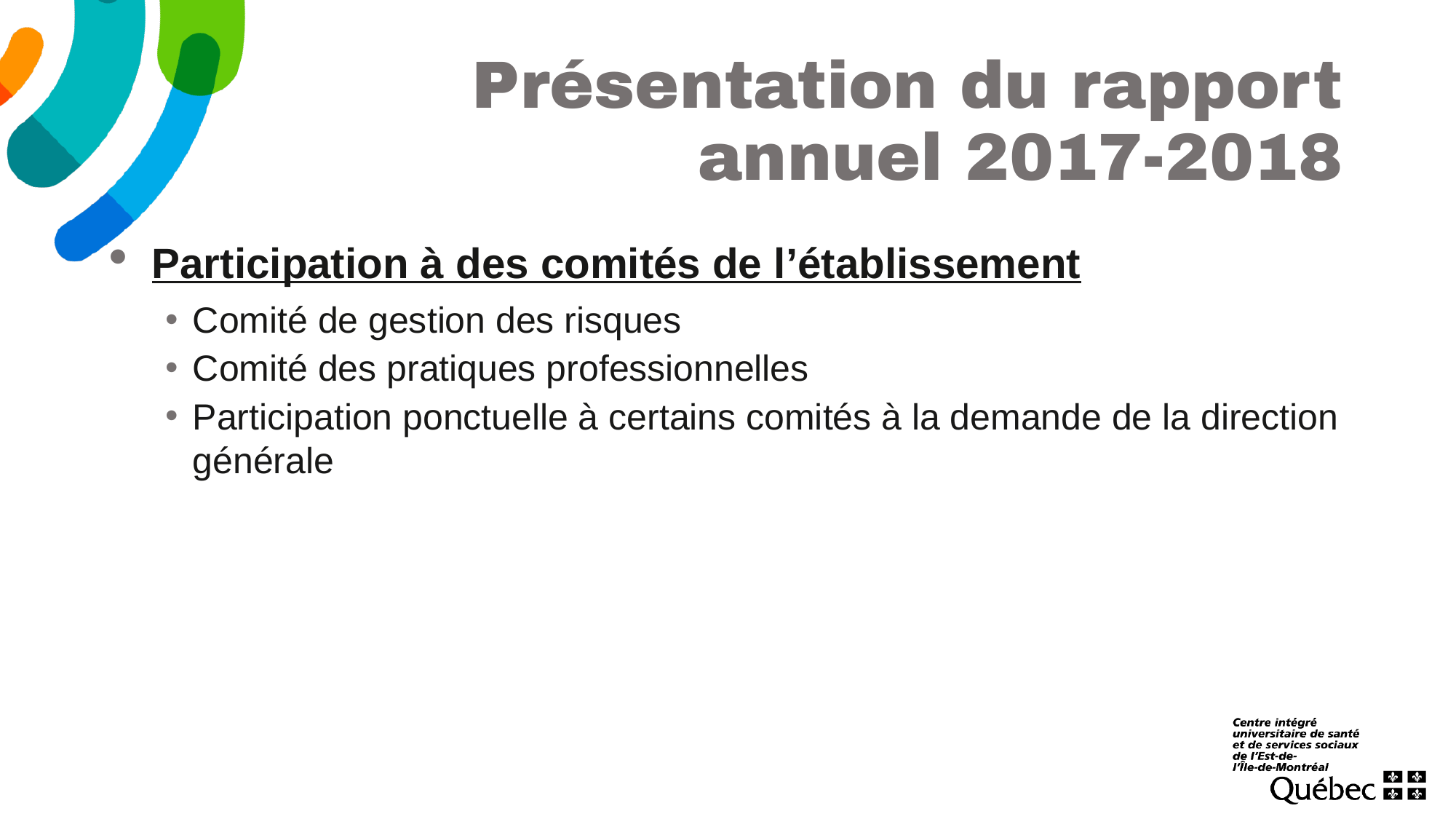

# Présentation du rapport annuel 2017-2018
Participation à des comités de l’établissement
Comité de gestion des risques
Comité des pratiques professionnelles
Participation ponctuelle à certains comités à la demande de la direction générale